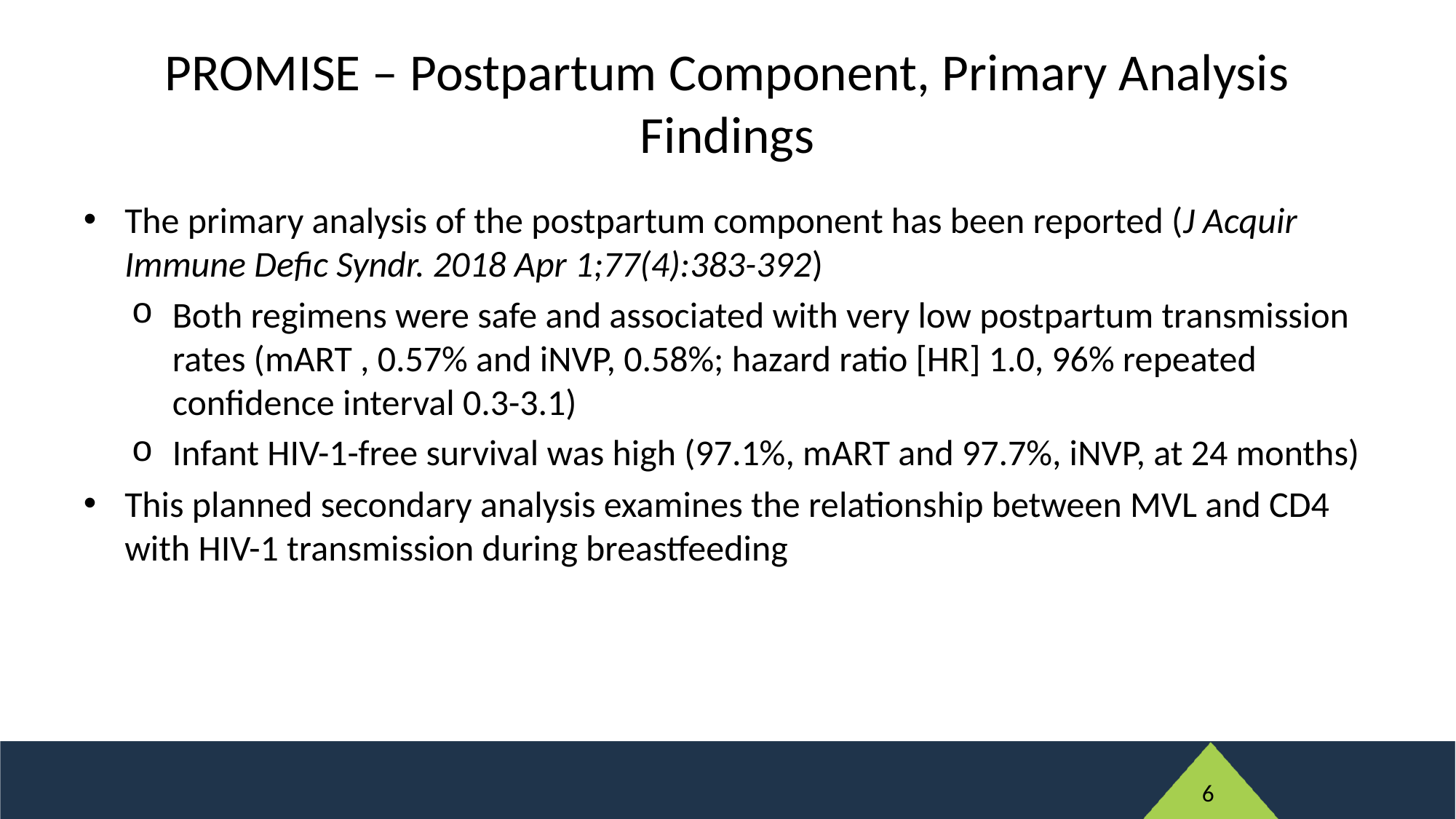

# PROMISE – Postpartum Component, Primary Analysis Findings
The primary analysis of the postpartum component has been reported (J Acquir Immune Defic Syndr. 2018 Apr 1;77(4):383-392)
Both regimens were safe and associated with very low postpartum transmission rates (mART , 0.57% and iNVP, 0.58%; hazard ratio [HR] 1.0, 96% repeated confidence interval 0.3-3.1)
Infant HIV-1-free survival was high (97.1%, mART and 97.7%, iNVP, at 24 months)
This planned secondary analysis examines the relationship between MVL and CD4 with HIV-1 transmission during breastfeeding